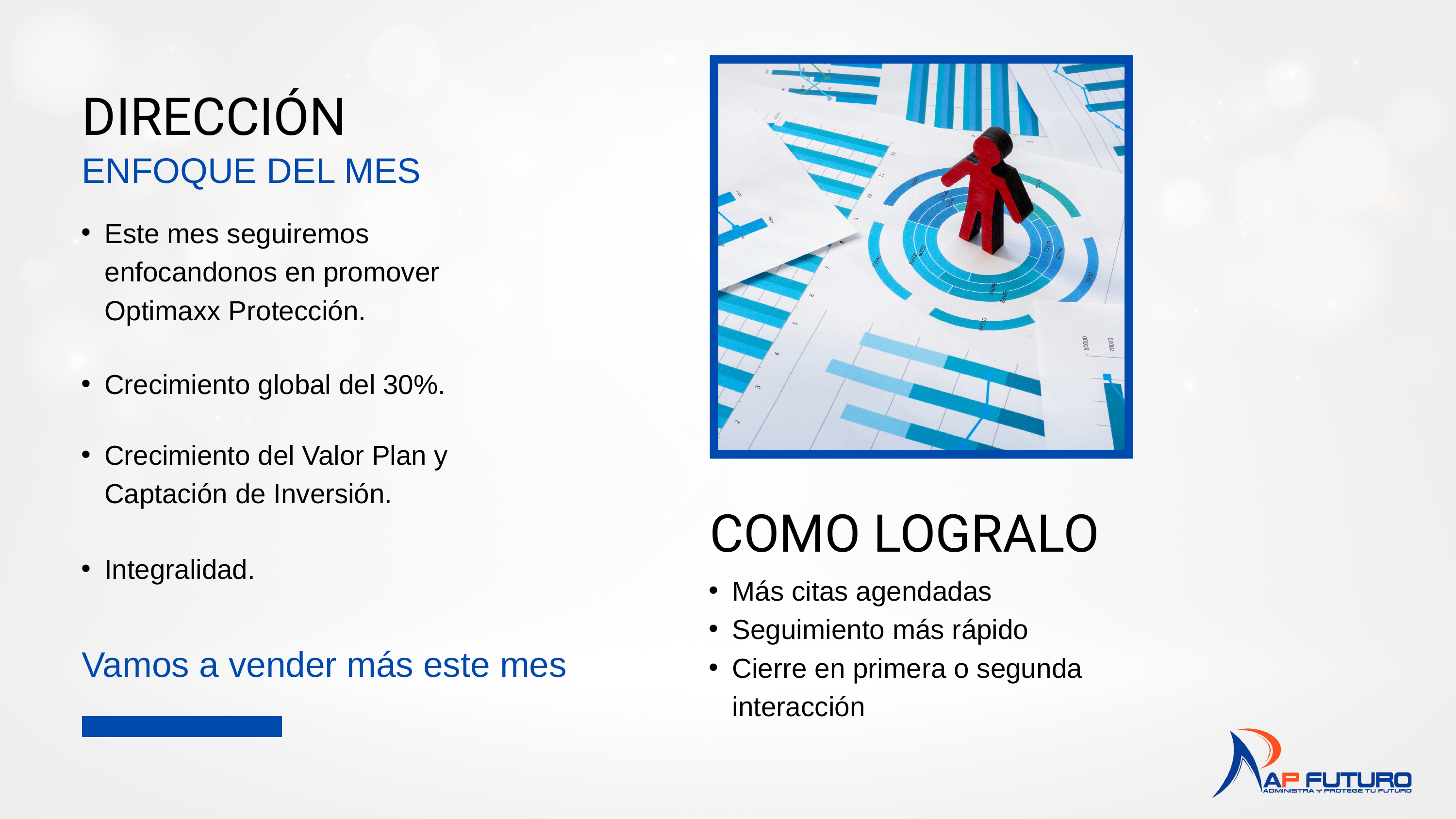

DIRECCIÓN
ENFOQUE DEL MES
Este mes seguiremos enfocandonos en promover Optimaxx Protección.
Crecimiento global del 30%.
Crecimiento del Valor Plan y Captación de Inversión.
COMO LOGRALO
Integralidad.
Más citas agendadas
Seguimiento más rápido
Cierre en primera o segunda interacción
Vamos a vender más este mes